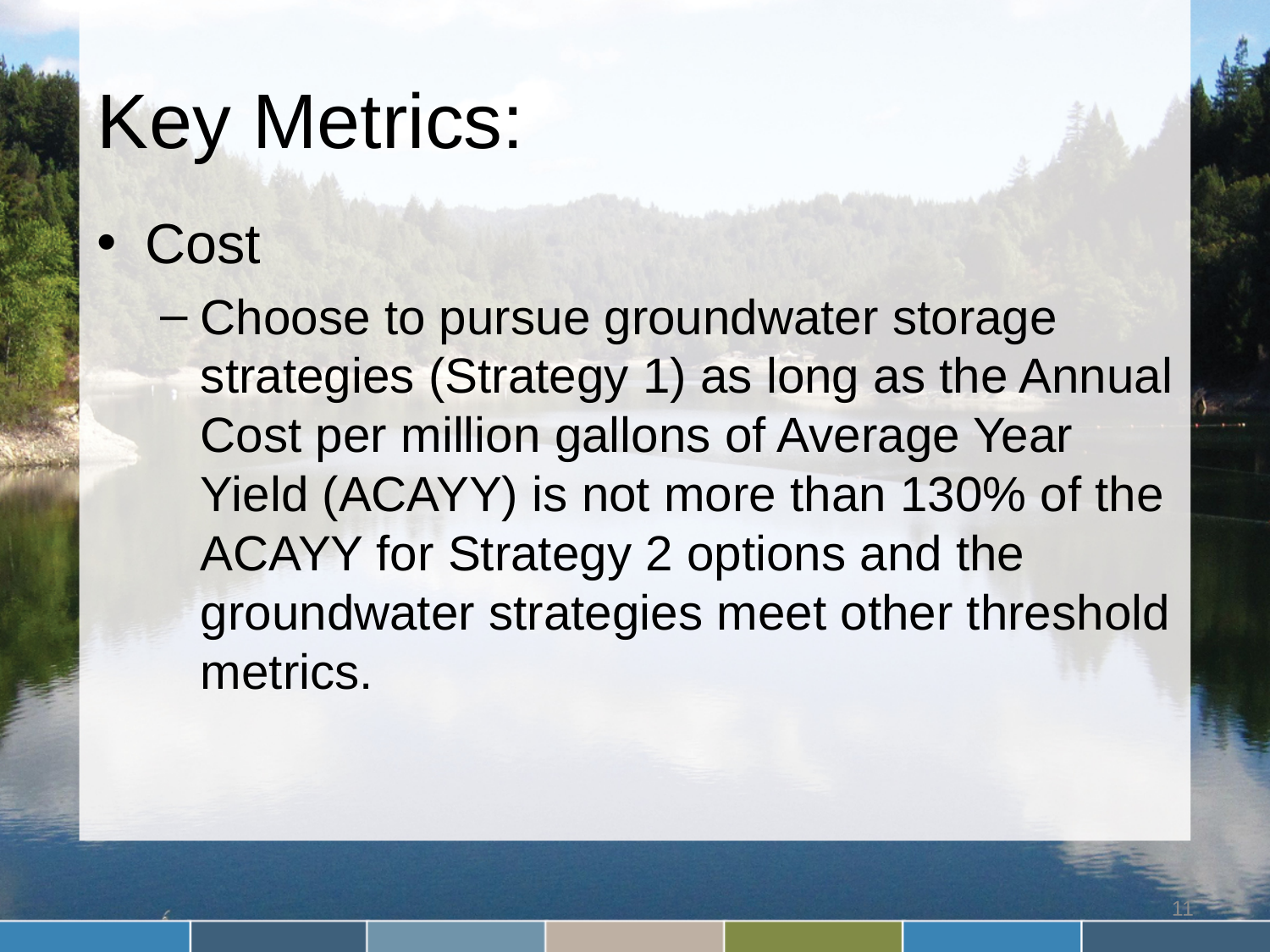

# Key Metrics:
Cost
Choose to pursue groundwater storage strategies (Strategy 1) as long as the Annual Cost per million gallons of Average Year Yield (ACAYY) is not more than 130% of the ACAYY for Strategy 2 options and the groundwater strategies meet other threshold metrics.
11